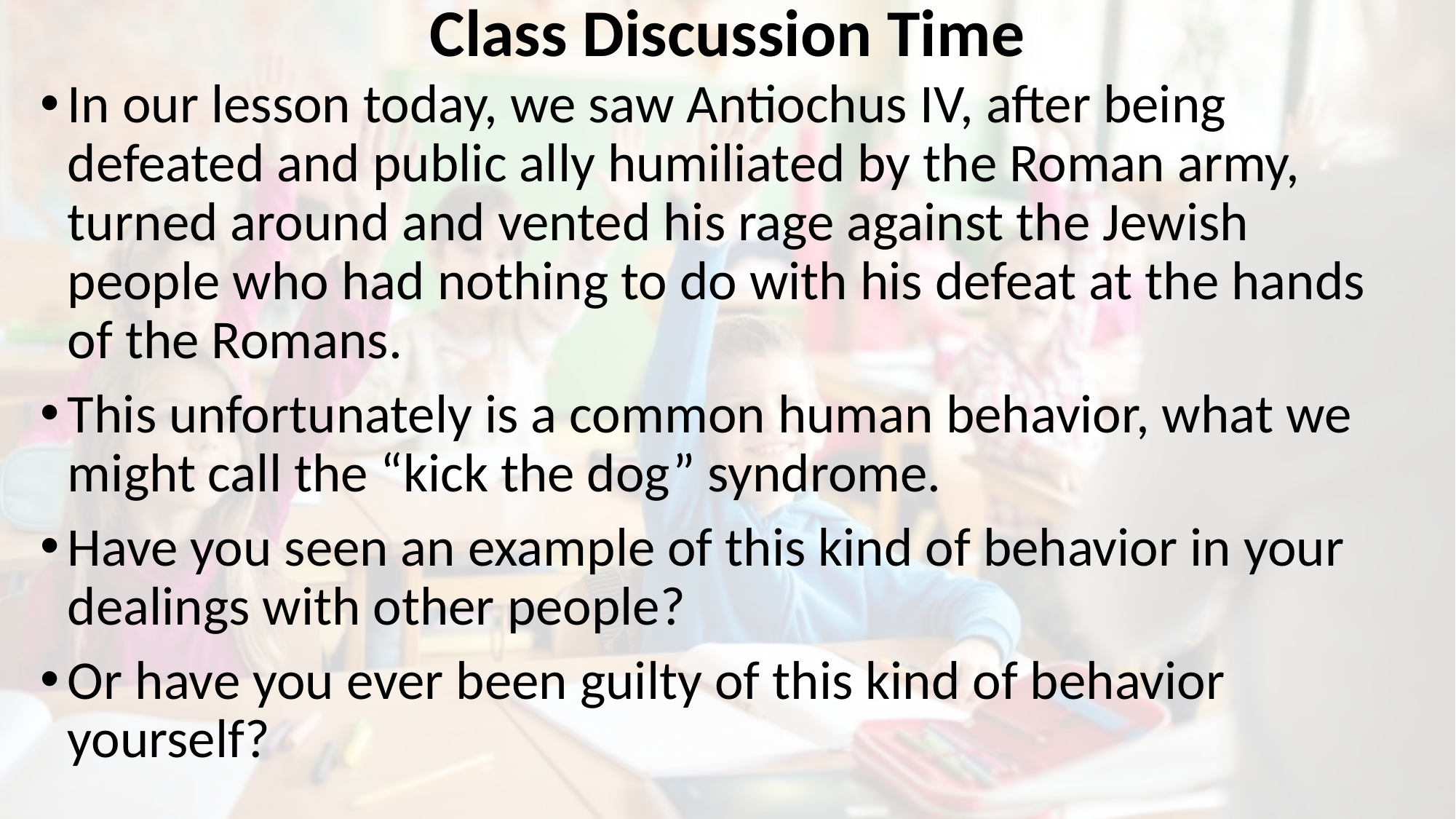

# Class Discussion Time
In our lesson today, we saw Antiochus IV, after being defeated and public ally humiliated by the Roman army, turned around and vented his rage against the Jewish people who had nothing to do with his defeat at the hands of the Romans.
This unfortunately is a common human behavior, what we might call the “kick the dog” syndrome.
Have you seen an example of this kind of behavior in your dealings with other people?
Or have you ever been guilty of this kind of behavior yourself?